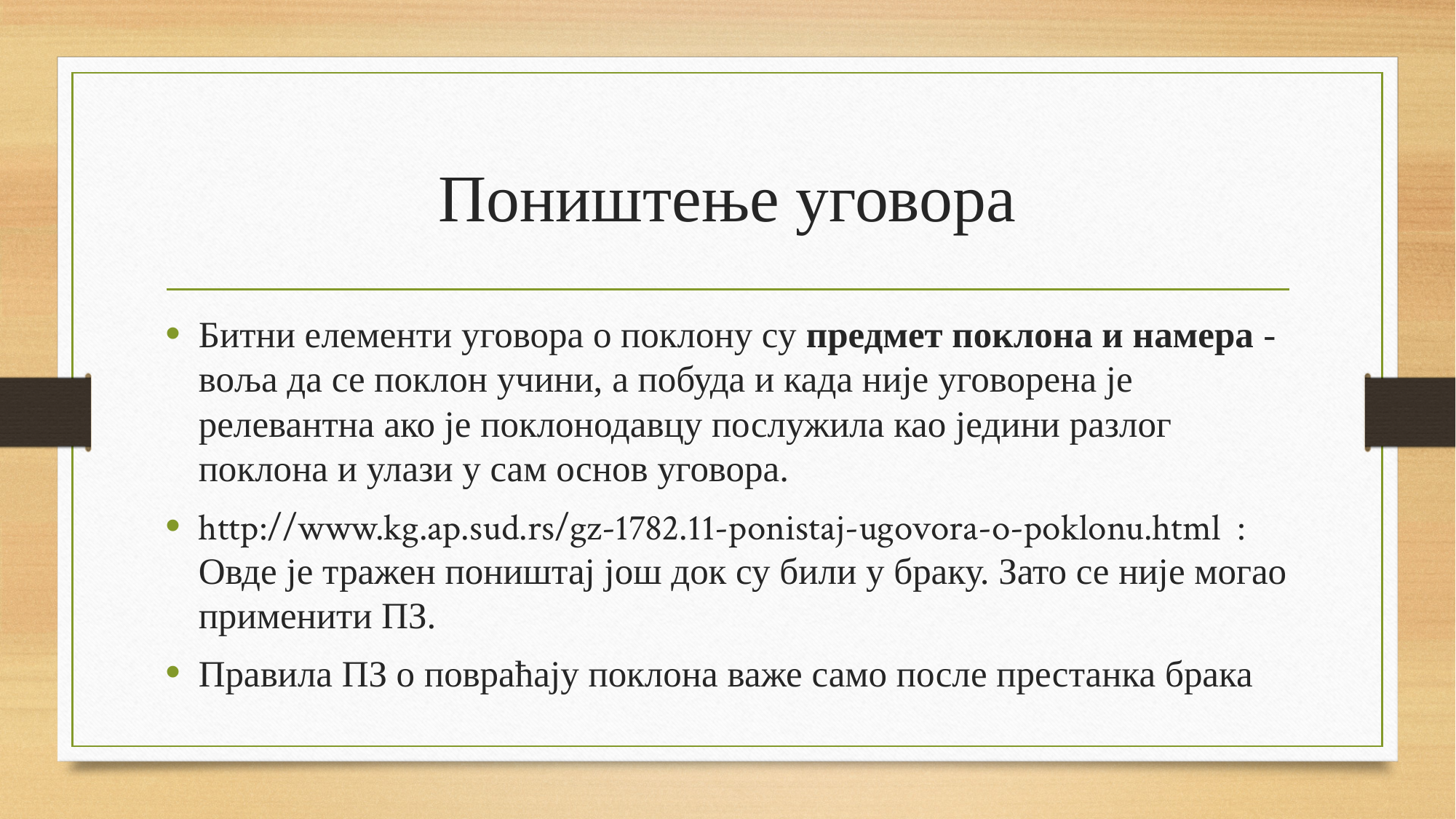

# Поништење уговора
Битни елементи уговора о поклону су предмет поклона и намера - воља да се поклон учини, а побуда и када није уговорена је релевантна ако је поклонодавцу послужила као једини разлог поклона и улази у сам основ уговора.
http://www.kg.ap.sud.rs/gz-1782.11-ponistaj-ugovora-o-poklonu.html  : Овде је тражен поништај још док су били у браку. Зато се није могао применити ПЗ.
Правила ПЗ о повраћају поклона важе само после престанка брака